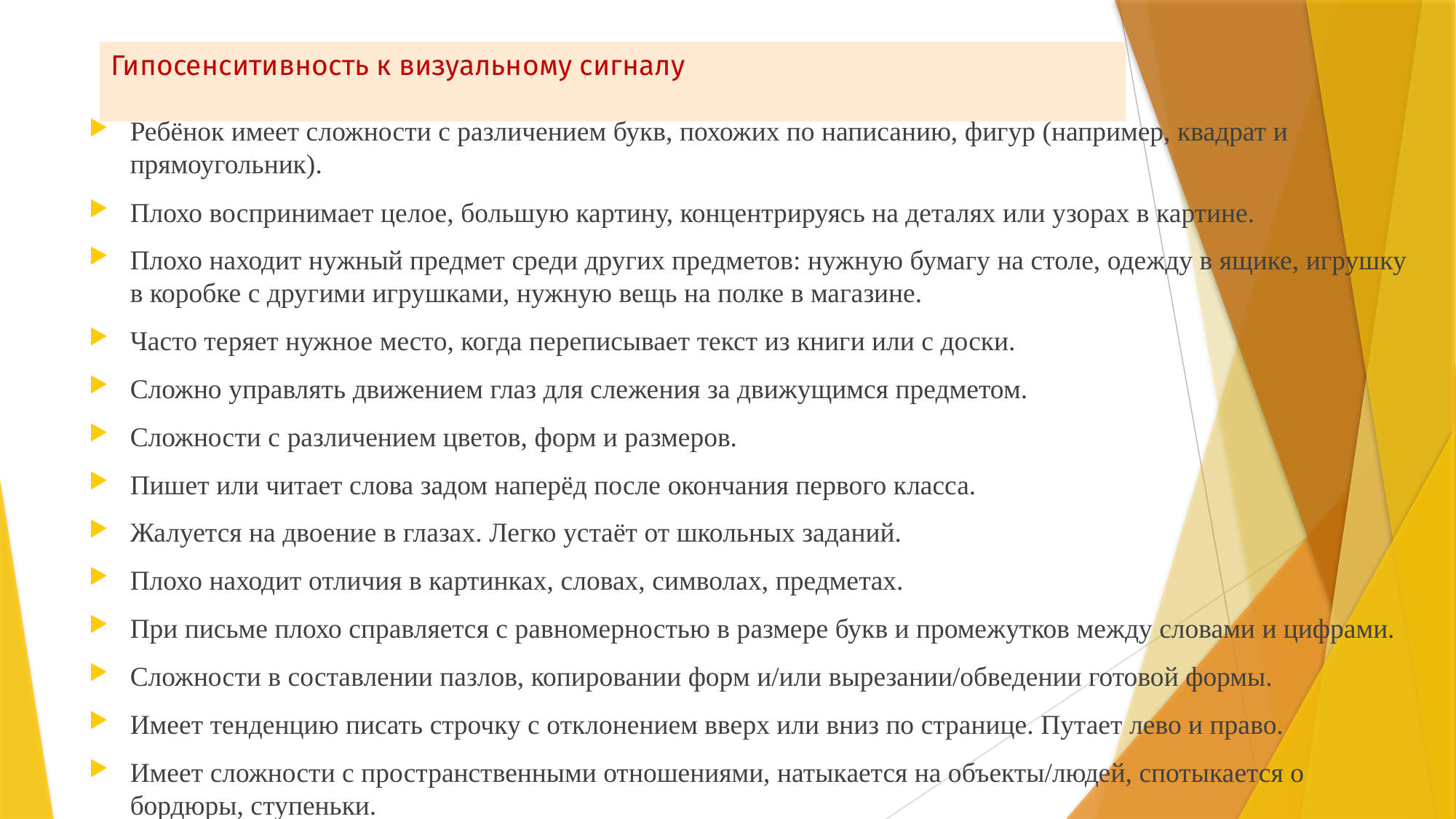

# Гипосенситивность к визуальному сигналу
Ребёнок имеет сложности с различением букв, похожих по написанию, фигур (например, квадрат и прямоугольник).
Плохо воспринимает целое, большую картину, концентрируясь на деталях или узорах в картине.
Плохо находит нужный предмет среди других предметов: нужную бумагу на столе, одежду в ящике, игрушку в коробке с другими игрушками, нужную вещь на полке в магазине.
Часто теряет нужное место, когда переписывает текст из книги или с доски.
Сложно управлять движением глаз для слежения за движущимся предметом.
Сложности с различением цветов, форм и размеров.
Пишет или читает слова задом наперёд после окончания первого класса.
Жалуется на двоение в глазах. Легко устаёт от школьных заданий.
Плохо находит отличия в картинках, словах, символах, предметах.
При письме плохо справляется с равномерностью в размере букв и промежутков между словами и цифрами.
Сложности в составлении пазлов, копировании форм и/или вырезании/обведении готовой формы.
Имеет тенденцию писать строчку с отклонением вверх или вниз по странице. Путает лево и право.
Имеет сложности с пространственными отношениями, натыкается на объекты/людей, спотыкается о бордюры, ступеньки.